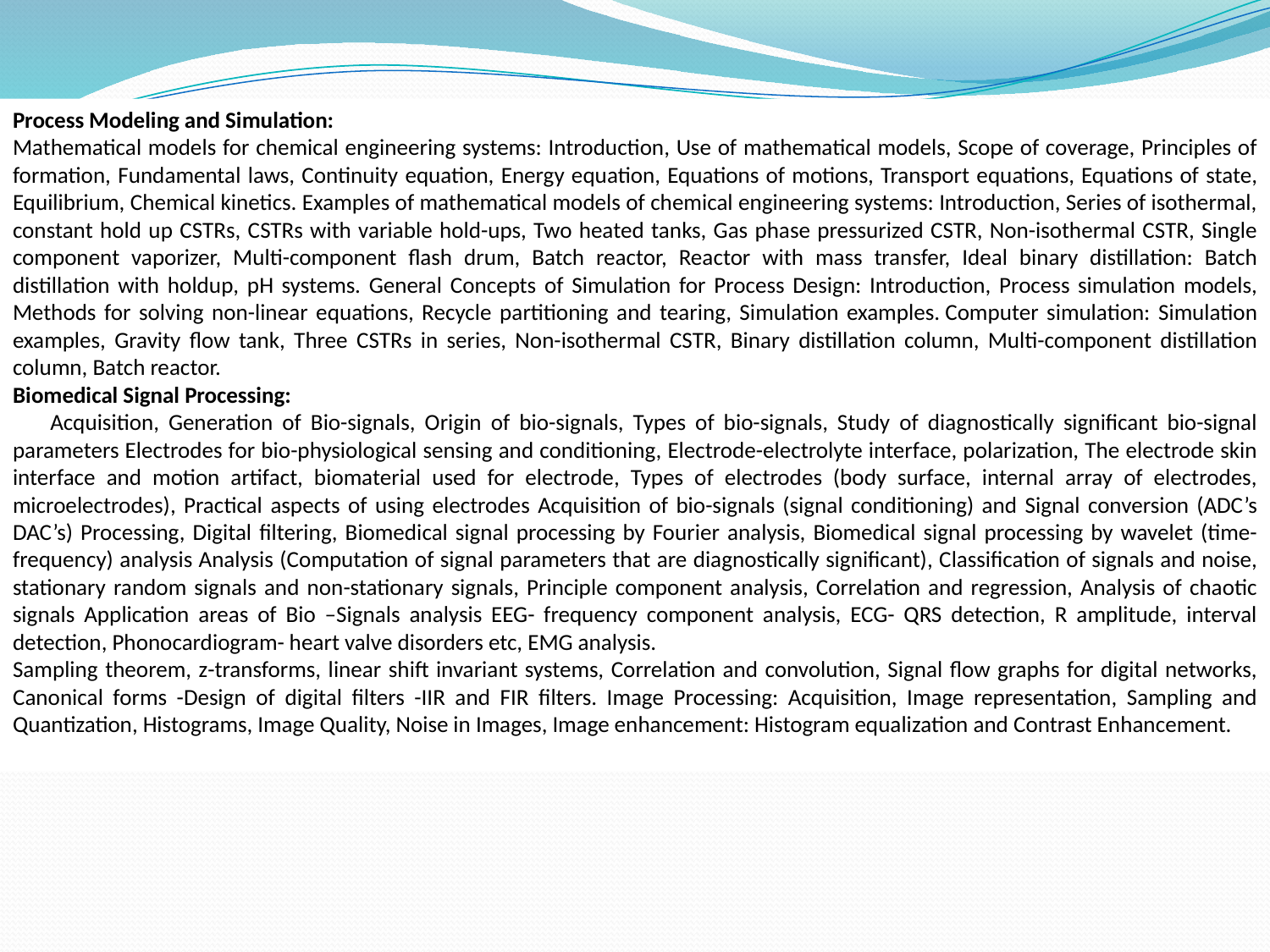

Process Modeling and Simulation:
Mathematical models for chemical engineering systems: Introduction, Use of mathematical models, Scope of coverage, Principles of formation, Fundamental laws, Continuity equation, Energy equation, Equations of motions, Transport equations, Equations of state, Equilibrium, Chemical kinetics. Examples of mathematical models of chemical engineering systems: Introduction, Series of isothermal, constant hold up CSTRs, CSTRs with variable hold-ups, Two heated tanks, Gas phase pressurized CSTR, Non-isothermal CSTR, Single component vaporizer, Multi-component flash drum, Batch reactor, Reactor with mass transfer, Ideal binary distillation: Batch distillation with holdup, pH systems. General Concepts of Simulation for Process Design: Introduction, Process simulation models, Methods for solving non-linear equations, Recycle partitioning and tearing, Simulation examples. Computer simulation: Simulation examples, Gravity flow tank, Three CSTRs in series, Non-isothermal CSTR, Binary distillation column, Multi-component distillation column, Batch reactor.
Biomedical Signal Processing:
    Acquisition, Generation of Bio-signals, Origin of bio-signals, Types of bio-signals, Study of diagnostically significant bio-signal parameters Electrodes for bio-physiological sensing and conditioning, Electrode-electrolyte interface, polarization, The electrode skin interface and motion artifact, biomaterial used for electrode, Types of electrodes (body surface, internal array of electrodes, microelectrodes), Practical aspects of using electrodes Acquisition of bio-signals (signal conditioning) and Signal conversion (ADC’s DAC’s) Processing, Digital filtering, Biomedical signal processing by Fourier analysis, Biomedical signal processing by wavelet (time-frequency) analysis Analysis (Computation of signal parameters that are diagnostically significant), Classification of signals and noise, stationary random signals and non-stationary signals, Principle component analysis, Correlation and regression, Analysis of chaotic signals Application areas of Bio –Signals analysis EEG- frequency component analysis, ECG- QRS detection, R amplitude, interval detection, Phonocardiogram- heart valve disorders etc, EMG analysis.
Sampling theorem, z-transforms, linear shift invariant systems, Correlation and convolution, Signal flow graphs for digital networks, Canonical forms -Design of digital filters -IIR and FIR filters. Image Processing: Acquisition, Image representation, Sampling and Quantization, Histograms, Image Quality, Noise in Images, Image enhancement: Histogram equalization and Contrast Enhancement.